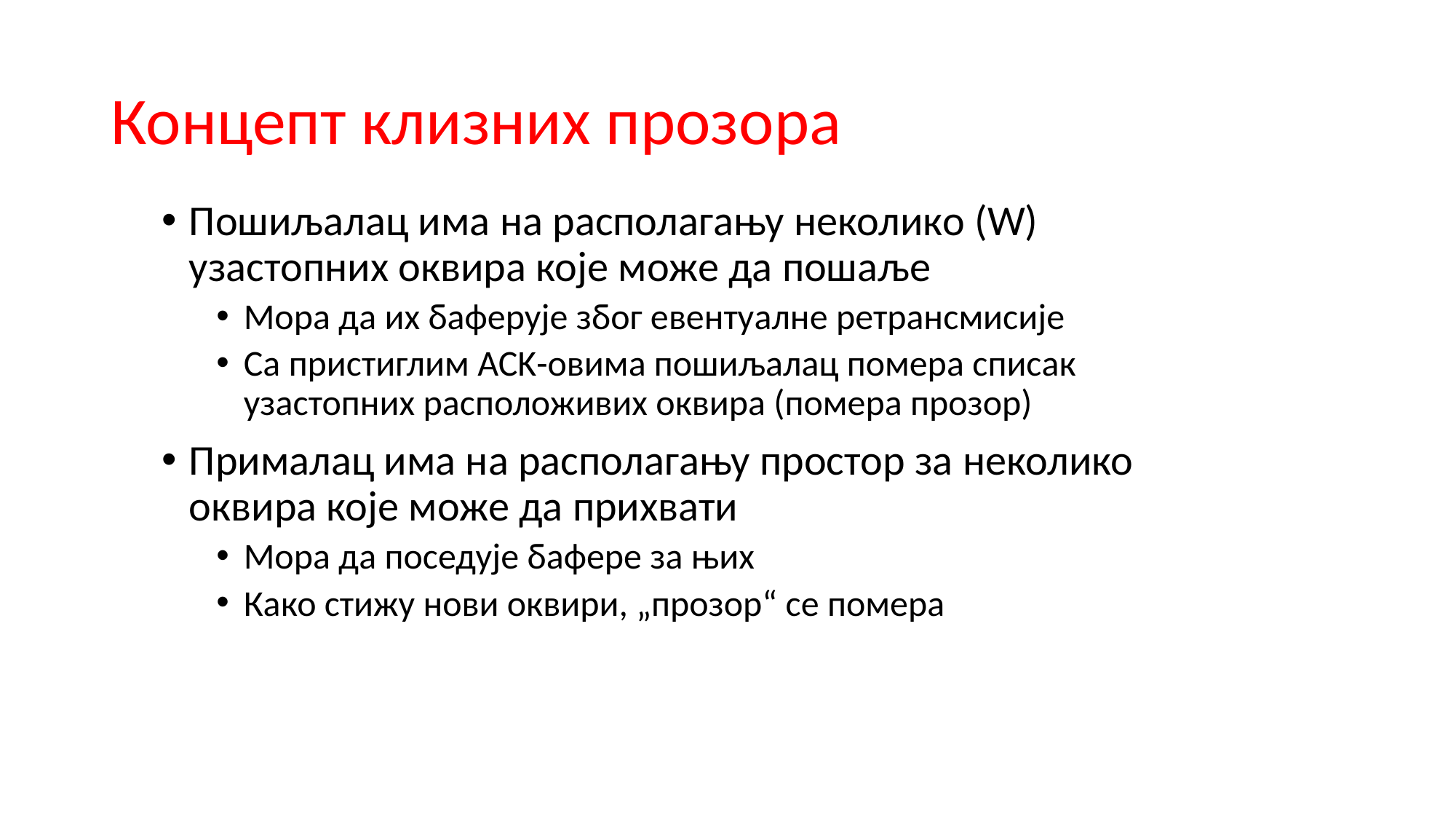

# Концепт клизних прозора
Пошиљалац има на располагању неколико (W) узастопних оквира које може да пошаље
Мора да их баферује због евентуалне ретрансмисије
Са пристиглим ACK-овима пошиљалац помера списак узастопних расположивих оквира (помера прозор)
Прималац има на располагању простор за неколико оквира које може да прихвати
Мора да поседује бафере за њих
Како стижу нови оквири, „прозор“ се помера